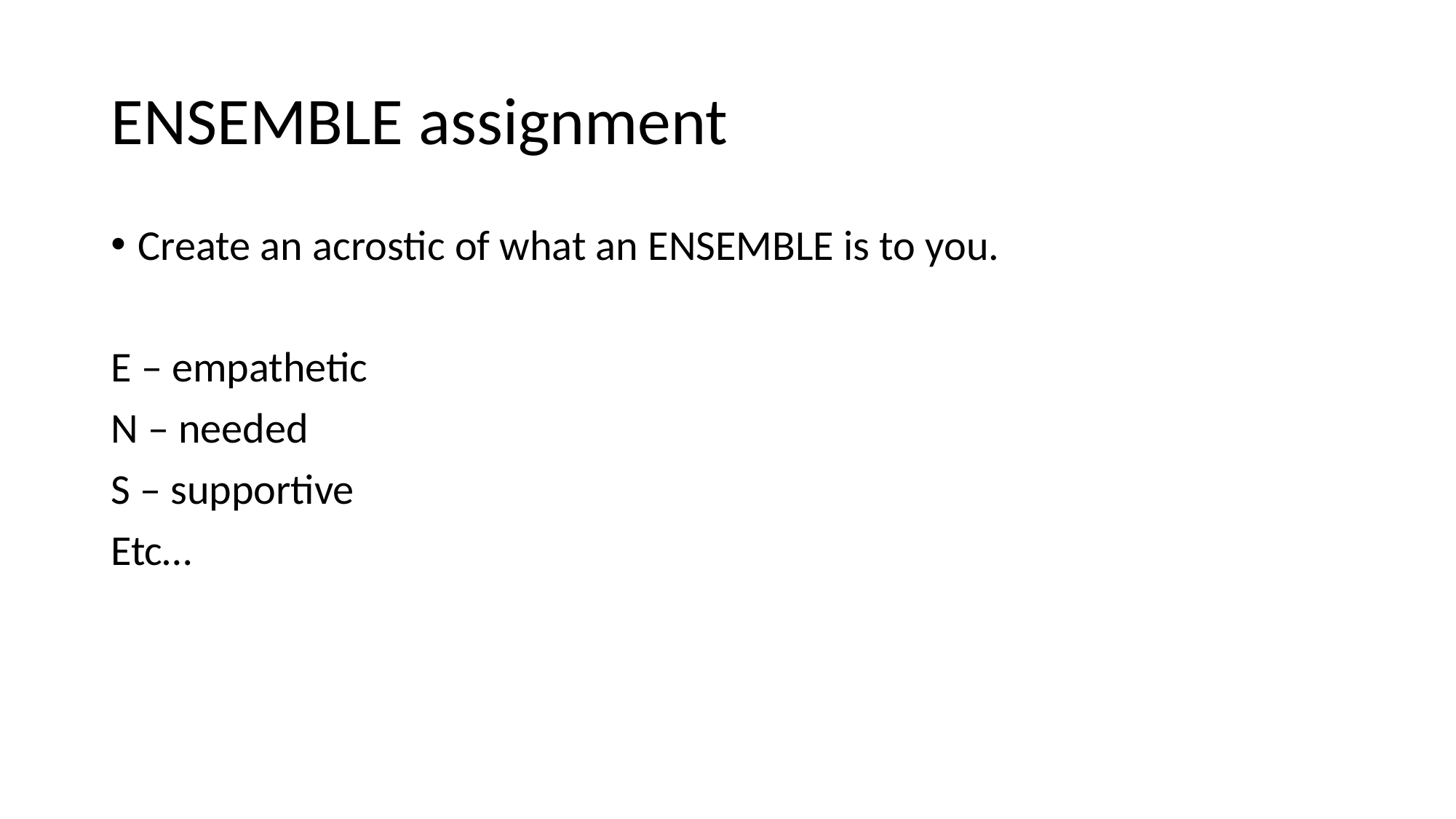

# ENSEMBLE assignment
Create an acrostic of what an ENSEMBLE is to you.

E – empathetic
N – needed
S – supportive
Etc…